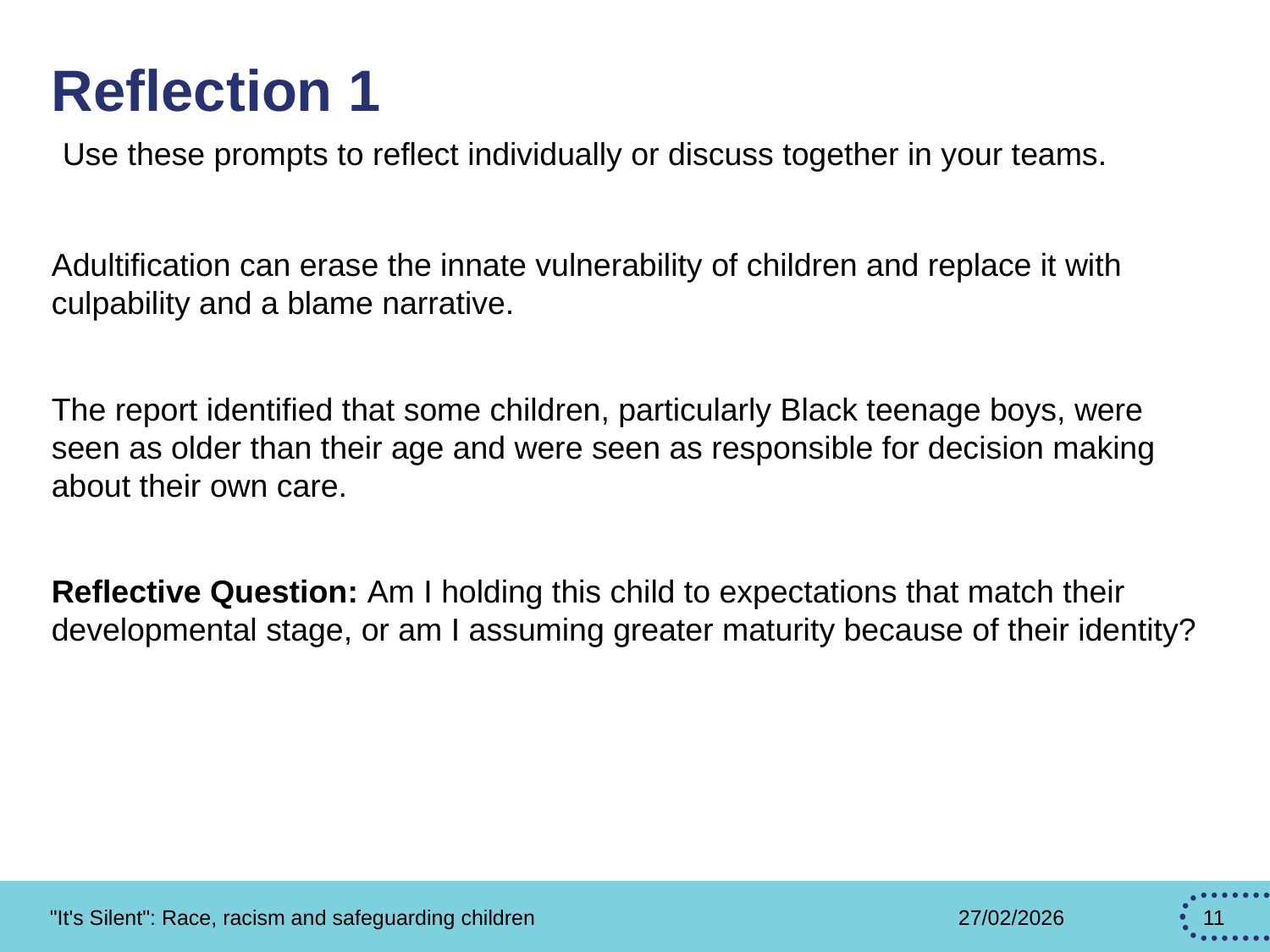

# Reflection 1
Use these prompts to reflect individually or discuss together in your teams.
Adultification can erase the innate vulnerability of children and replace it with culpability and a blame narrative.

The report identified that some children, particularly Black teenage boys, were seen as older than their age and were seen as responsible for decision making about their own care.

Reflective Question: Am I holding this child to expectations that match their developmental stage, or am I assuming greater maturity because of their identity?

"It's Silent": Race, racism and safeguarding children
27/02/2026
11